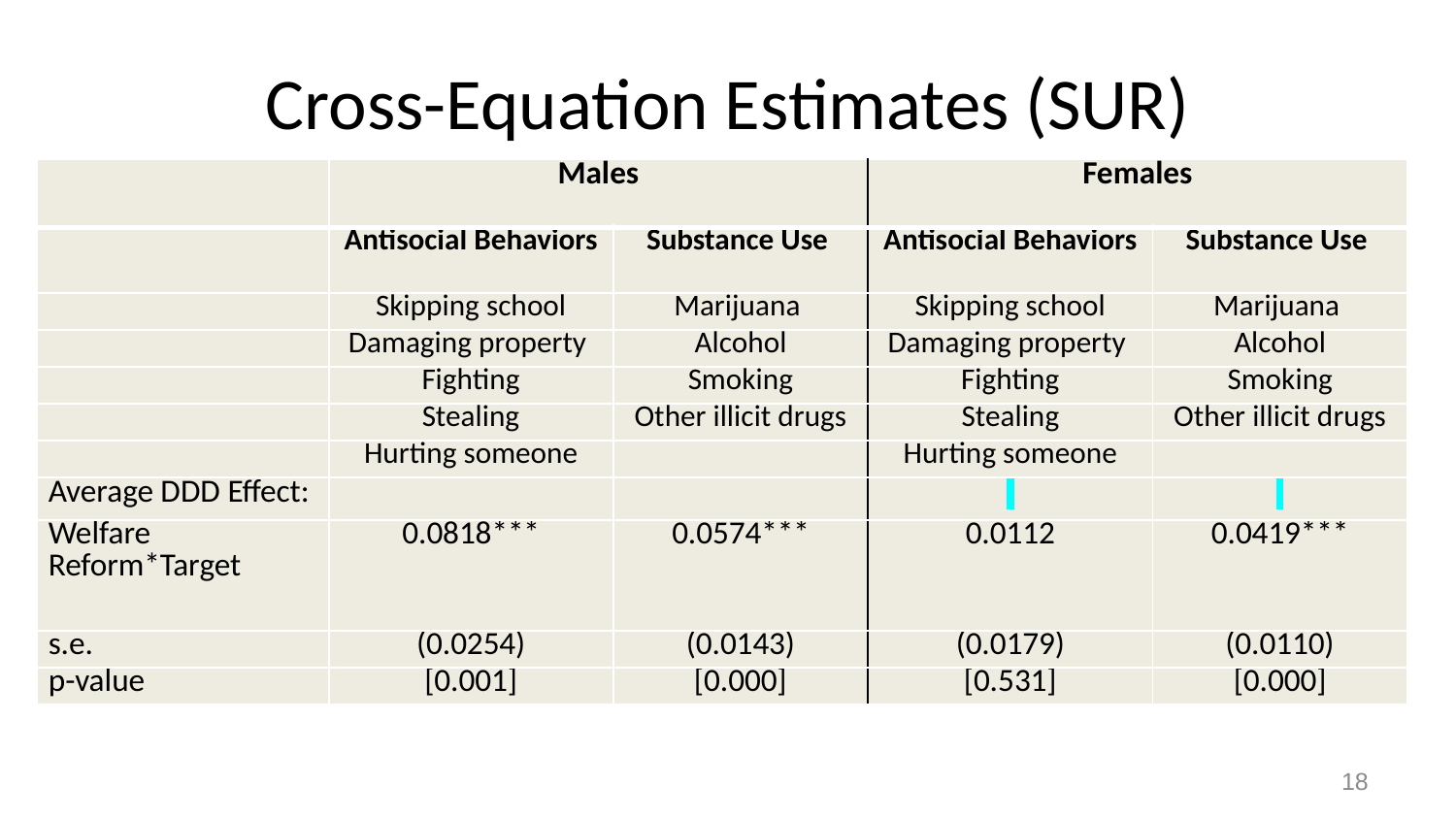

# Cross-Equation Estimates (SUR)
|  | Males |  | Females |  |
| --- | --- | --- | --- | --- |
|  | Antisocial Behaviors | Substance Use | Antisocial Behaviors | Substance Use |
|  | Skipping school | Marijuana | Skipping school | Marijuana |
|  | Damaging property | Alcohol | Damaging property | Alcohol |
|  | Fighting | Smoking | Fighting | Smoking |
|  | Stealing | Other illicit drugs | Stealing | Other illicit drugs |
|  | Hurting someone |  | Hurting someone |  |
| Average DDD Effect: |  |  |  |  |
| Welfare Reform\*Target | 0.0818\*\*\* | 0.0574\*\*\* | 0.0112 | 0.0419\*\*\* |
| s.e. | (0.0254) | (0.0143) | (0.0179) | (0.0110) |
| p-value | [0.001] | [0.000] | [0.531] | [0.000] |
18